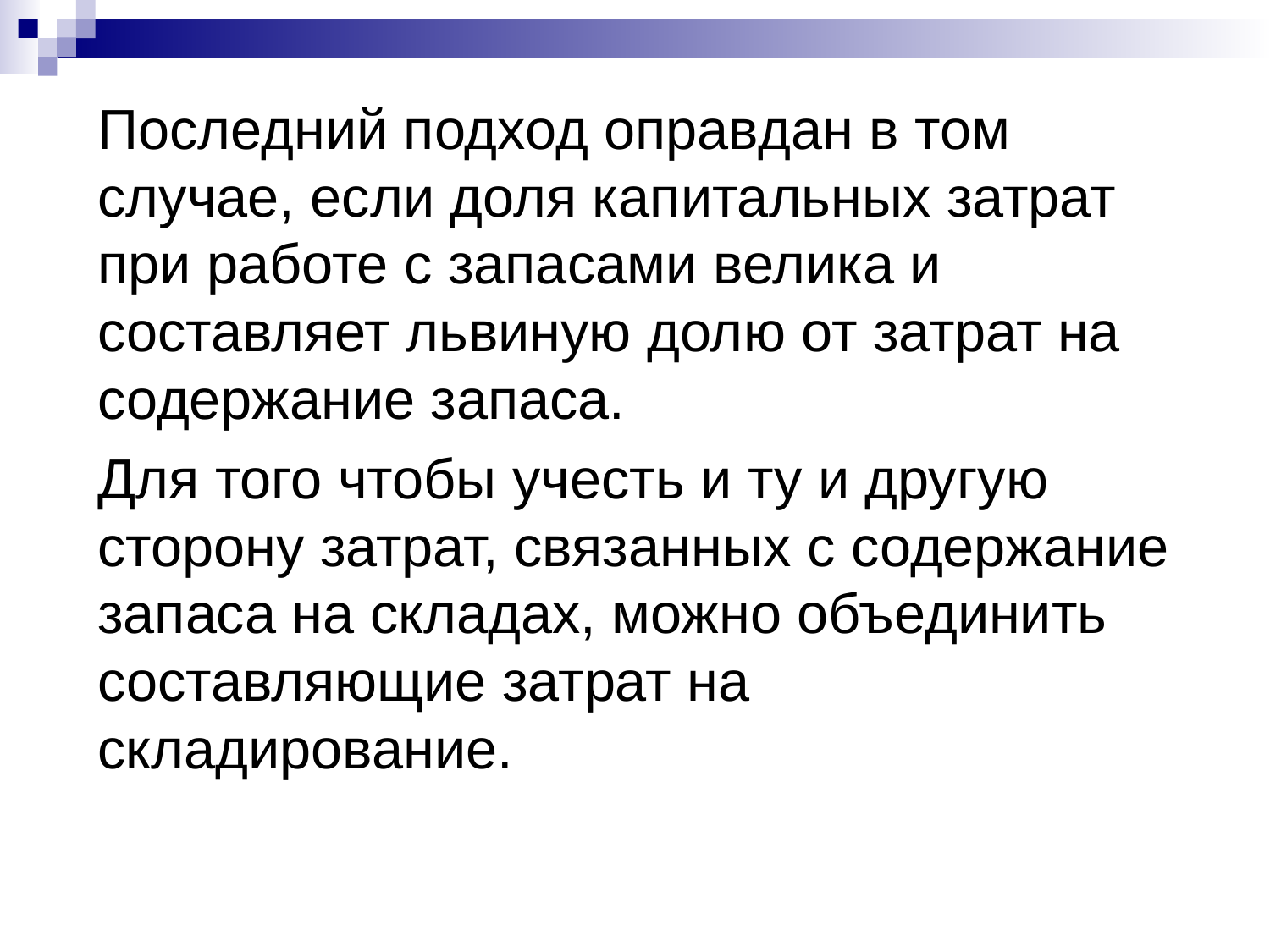

Последний подход оправдан в том случае, если доля капитальных затрат при работе с запа­сами велика и составляет львиную долю от затрат на содержание запаса.
Для того чтобы учесть и ту и другую сторону затрат, связан­ных с содержание запаса на складах, можно объединить составля­ющие затрат на складирование.